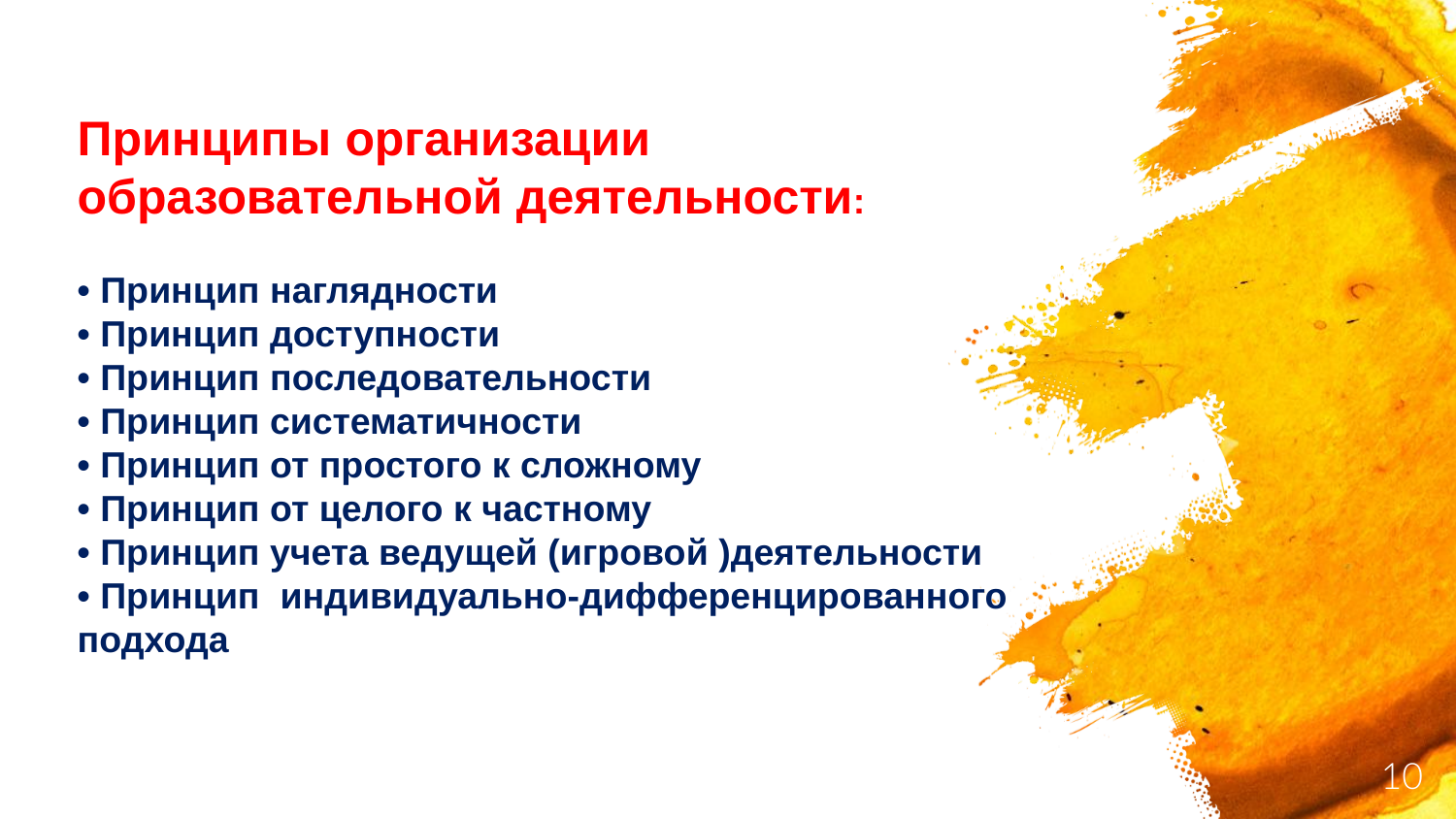

Принципы организации  образовательной деятельности:

• Принцип наглядности
• Принцип доступности
• Принцип последовательности
• Принцип систематичности
• Принцип от простого к сложному
• Принцип от целого к частному
• Принцип учета ведущей (игровой )деятельности
• Принцип  индивидуально-дифференцированного подхода
10